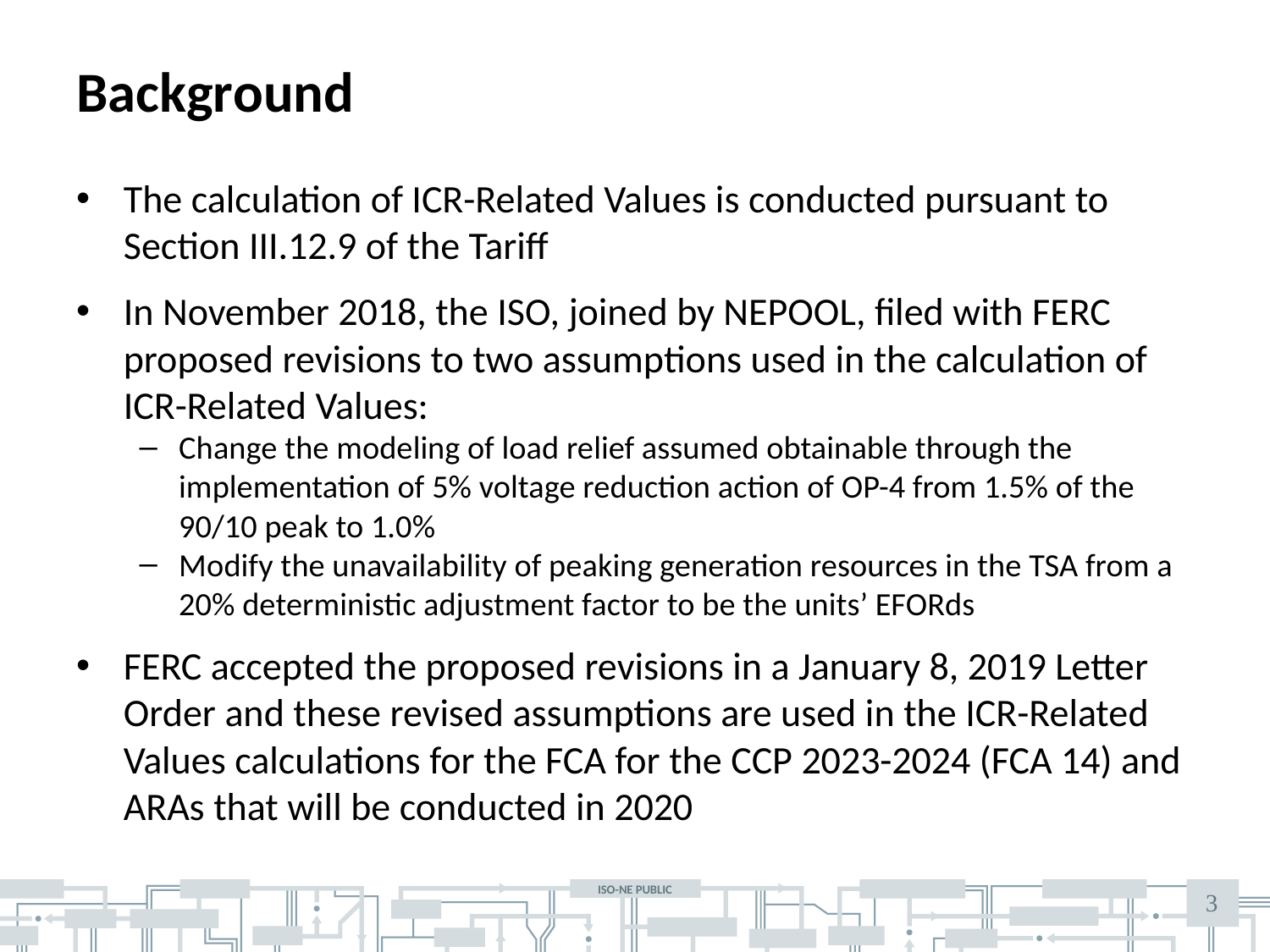

# Background
The calculation of ICR-Related Values is conducted pursuant to Section III.12.9 of the Tariff
In November 2018, the ISO, joined by NEPOOL, filed with FERC proposed revisions to two assumptions used in the calculation of ICR-Related Values:
Change the modeling of load relief assumed obtainable through the implementation of 5% voltage reduction action of OP-4 from 1.5% of the 90/10 peak to 1.0%
Modify the unavailability of peaking generation resources in the TSA from a 20% deterministic adjustment factor to be the units’ EFORds
FERC accepted the proposed revisions in a January 8, 2019 Letter Order and these revised assumptions are used in the ICR-Related Values calculations for the FCA for the CCP 2023-2024 (FCA 14) and ARAs that will be conducted in 2020

3